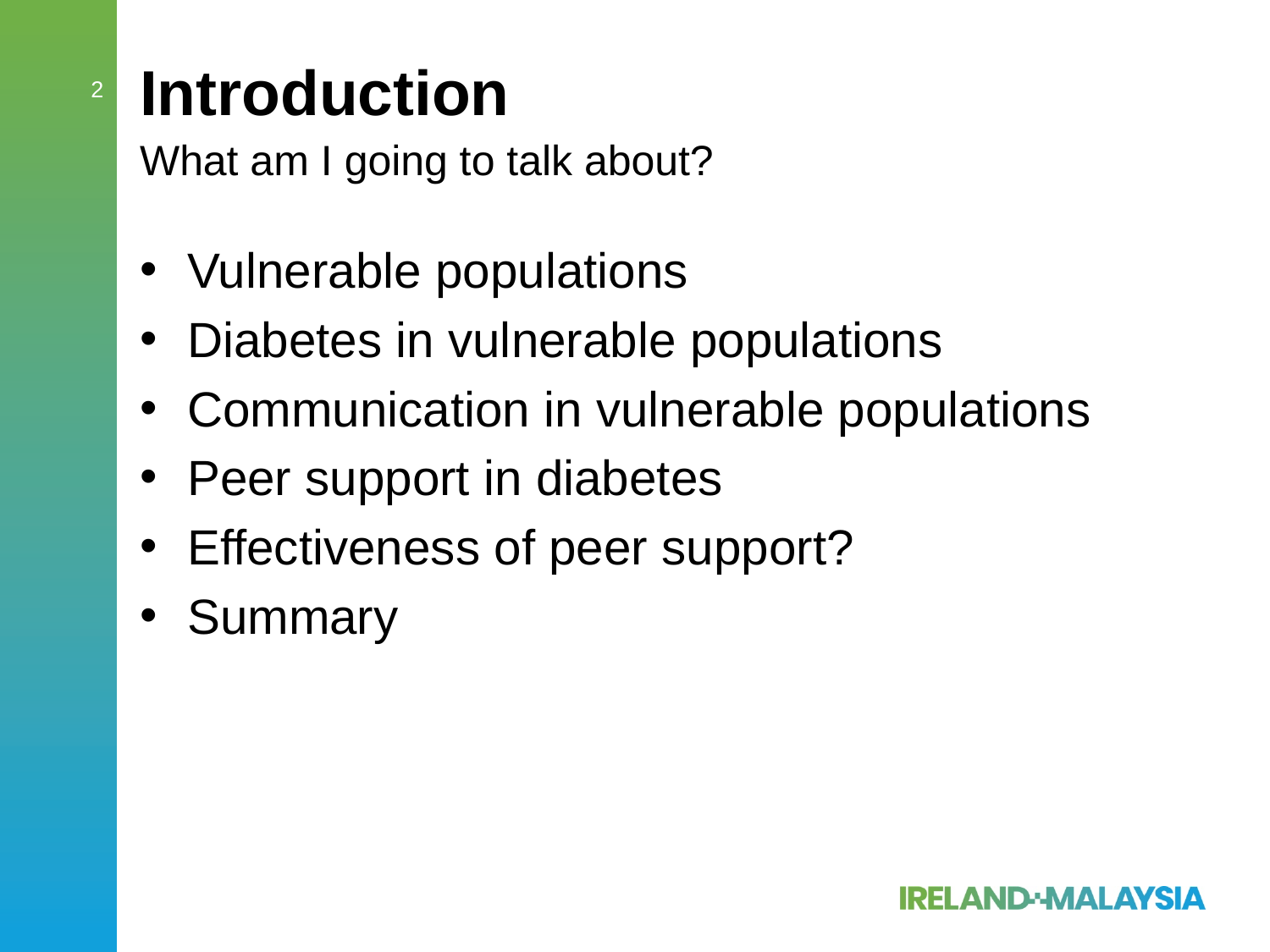

# Introduction
2
What am I going to talk about?
Vulnerable populations
Diabetes in vulnerable populations
Communication in vulnerable populations
Peer support in diabetes
Effectiveness of peer support?
Summary